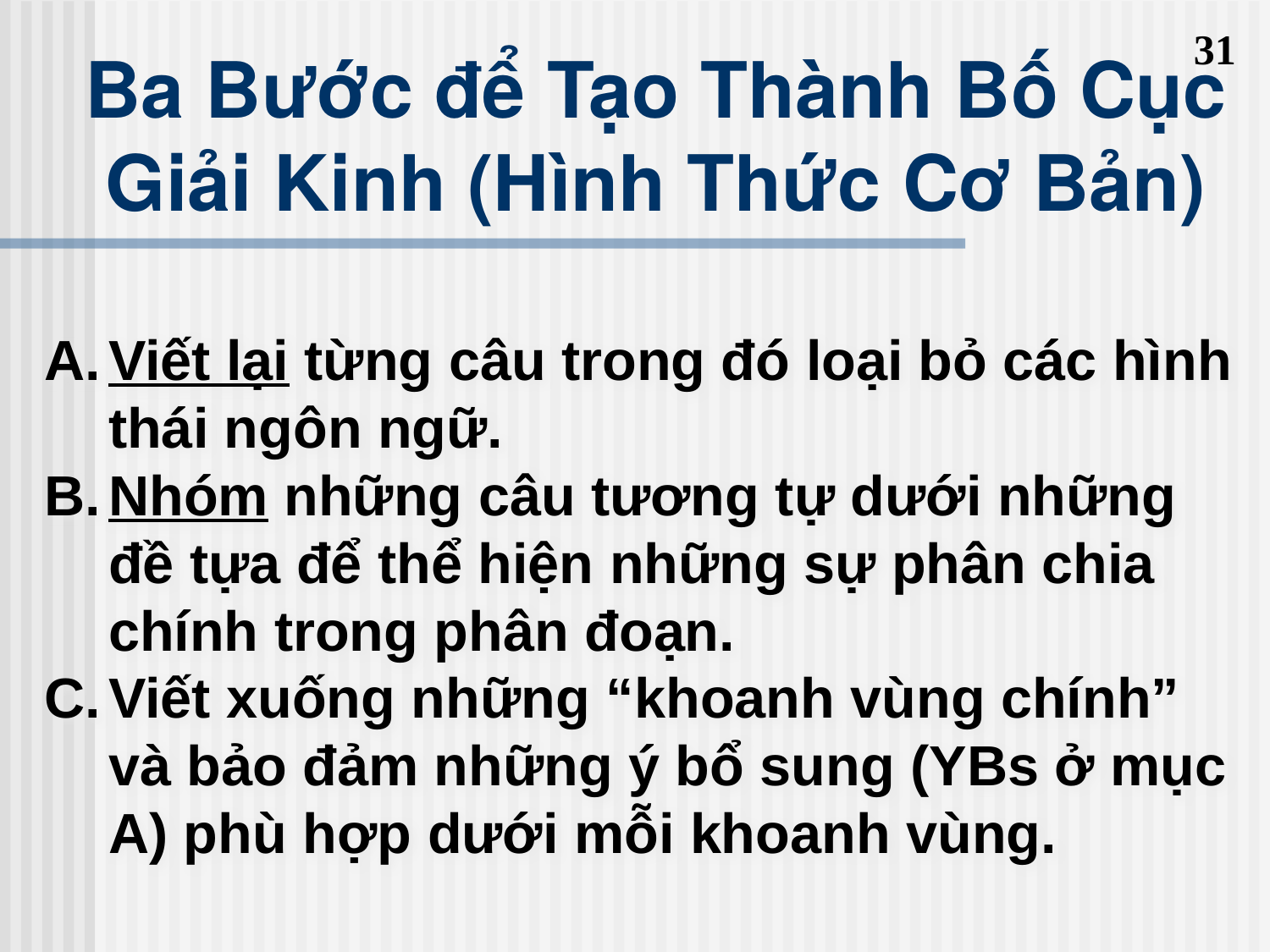

31
Ba Bước để Tạo Thành Bố Cục Giải Kinh (Hình Thức Cơ Bản)
A.	Viết lại từng câu trong đó loại bỏ các hình thái ngôn ngữ.
B.	Nhóm những câu tương tự dưới những đề tựa để thể hiện những sự phân chia chính trong phân đoạn.
C.	Viết xuống những “khoanh vùng chính” và bảo đảm những ý bổ sung (YBs ở mục A) phù hợp dưới mỗi khoanh vùng.